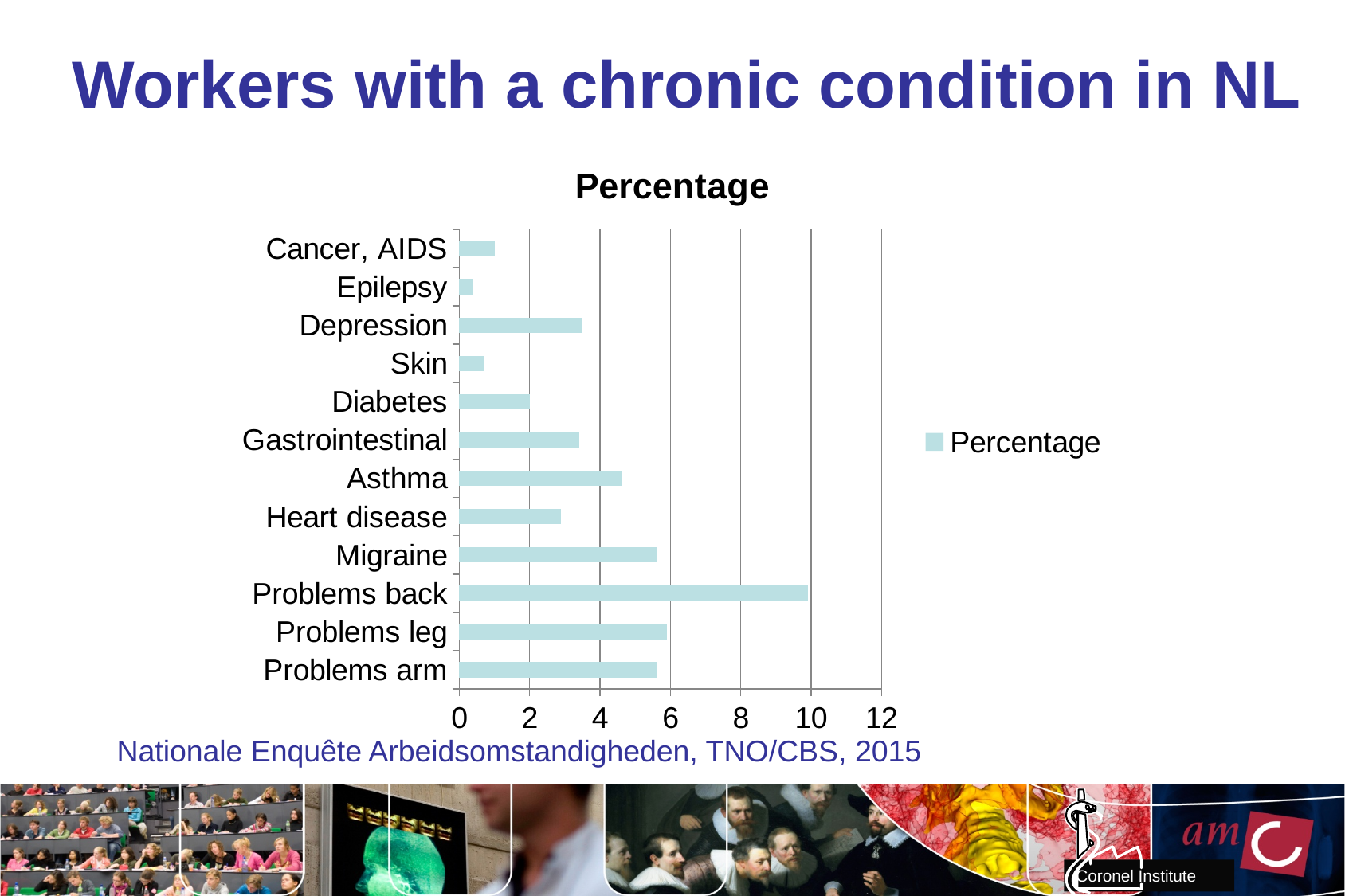

# Workers with a chronic condition in NL

### Chart:

| Category | Percentage |
|---|---|
| Problems arm | 5.6 |
| Problems leg | 5.9 |
| Problems back | 9.9 |
| Migraine | 5.6 |
| Heart disease | 2.9 |
| Asthma | 4.6 |
| Gastrointestinal | 3.4 |
| Diabetes | 2.0 |
| Skin | 0.7 |
| Depression | 3.5 |
| Epilepsy | 0.4 |
| Cancer, AIDS | 1.0 |
 Nationale Enquête Arbeidsomstandigheden, TNO/CBS, 2015